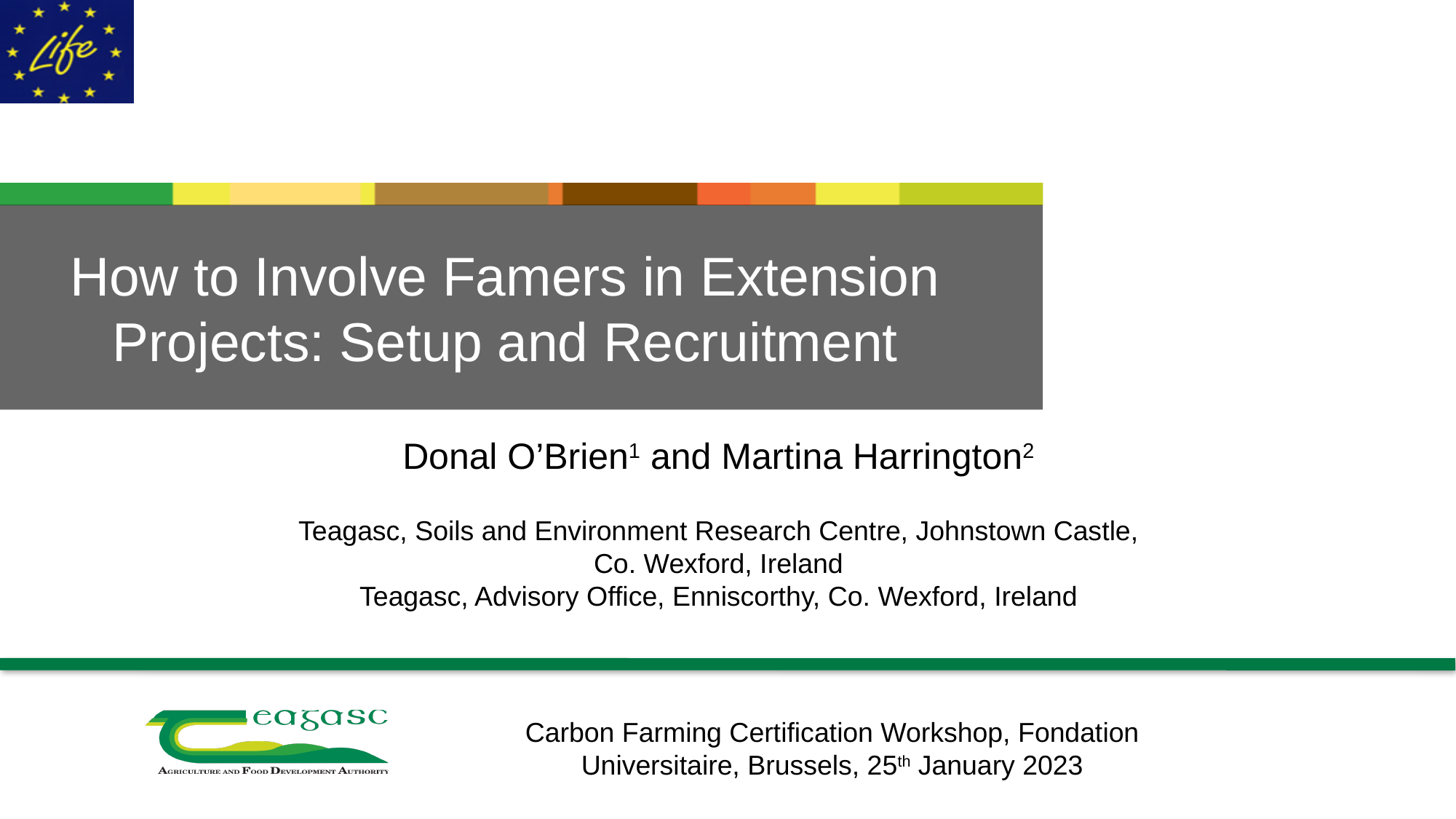

# How to Involve Famers in Extension Projects: Setup and Recruitment
Donal O’Brien1 and Martina Harrington2

Teagasc, Soils and Environment Research Centre, Johnstown Castle, Co. Wexford, Ireland
Teagasc, Advisory Office, Enniscorthy, Co. Wexford, Ireland
Carbon Farming Certification Workshop, Fondation Universitaire, Brussels, 25th January 2023